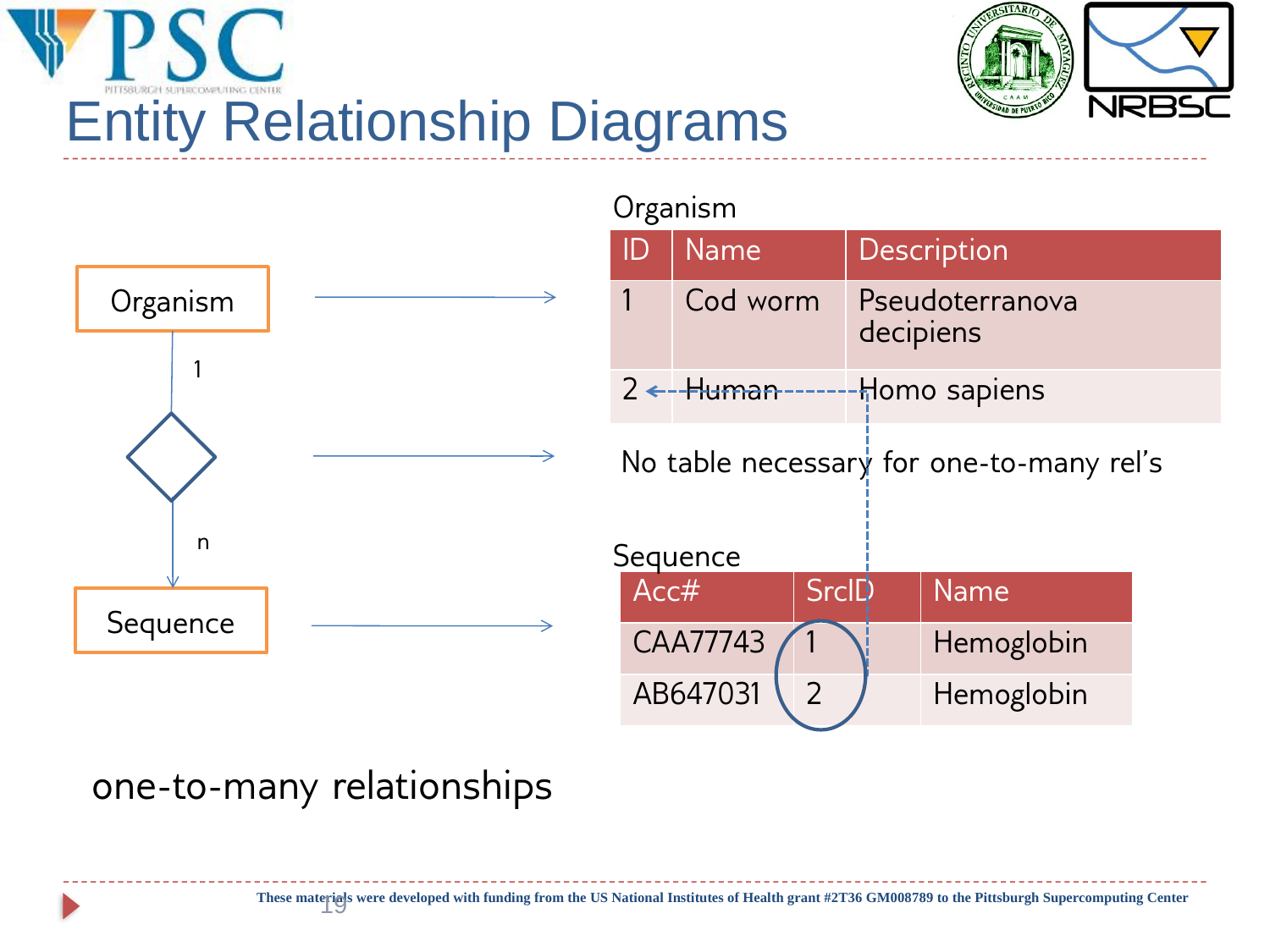

# Entity Relationship Diagrams
Organism
| ID | Name | Description |
| --- | --- | --- |
| 1 | Cod worm | Pseudoterranova decipiens |
| 2 | Human | Homo sapiens |
Organism
1

No table necessary for one-to-many rel’s
n
Sequence
| Acc# | SrcID | Name |
| --- | --- | --- |
| CAA77743 | 1 | Hemoglobin |
| AB647031 | 2 | Hemoglobin |
Sequence

one-to-many relationships
19
These materials were developed with funding from the US National Institutes of Health grant #2T36 GM008789 to the Pittsburgh Supercomputing Center